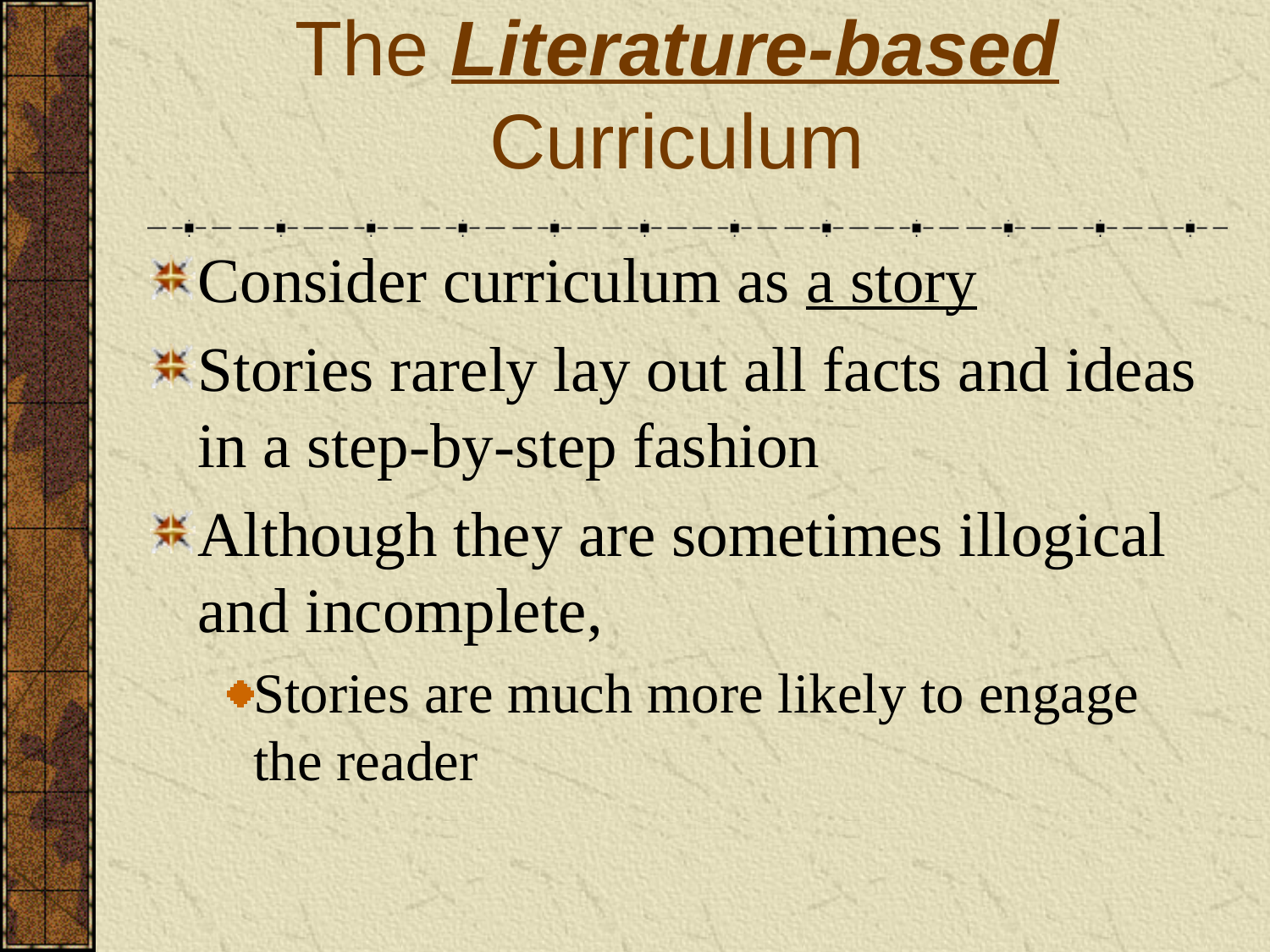

# The Literature-based Curriculum
Consider curriculum as a story
Stories rarely lay out all facts and ideas in a step-by-step fashion
Although they are sometimes illogical and incomplete,
Stories are much more likely to engage the reader